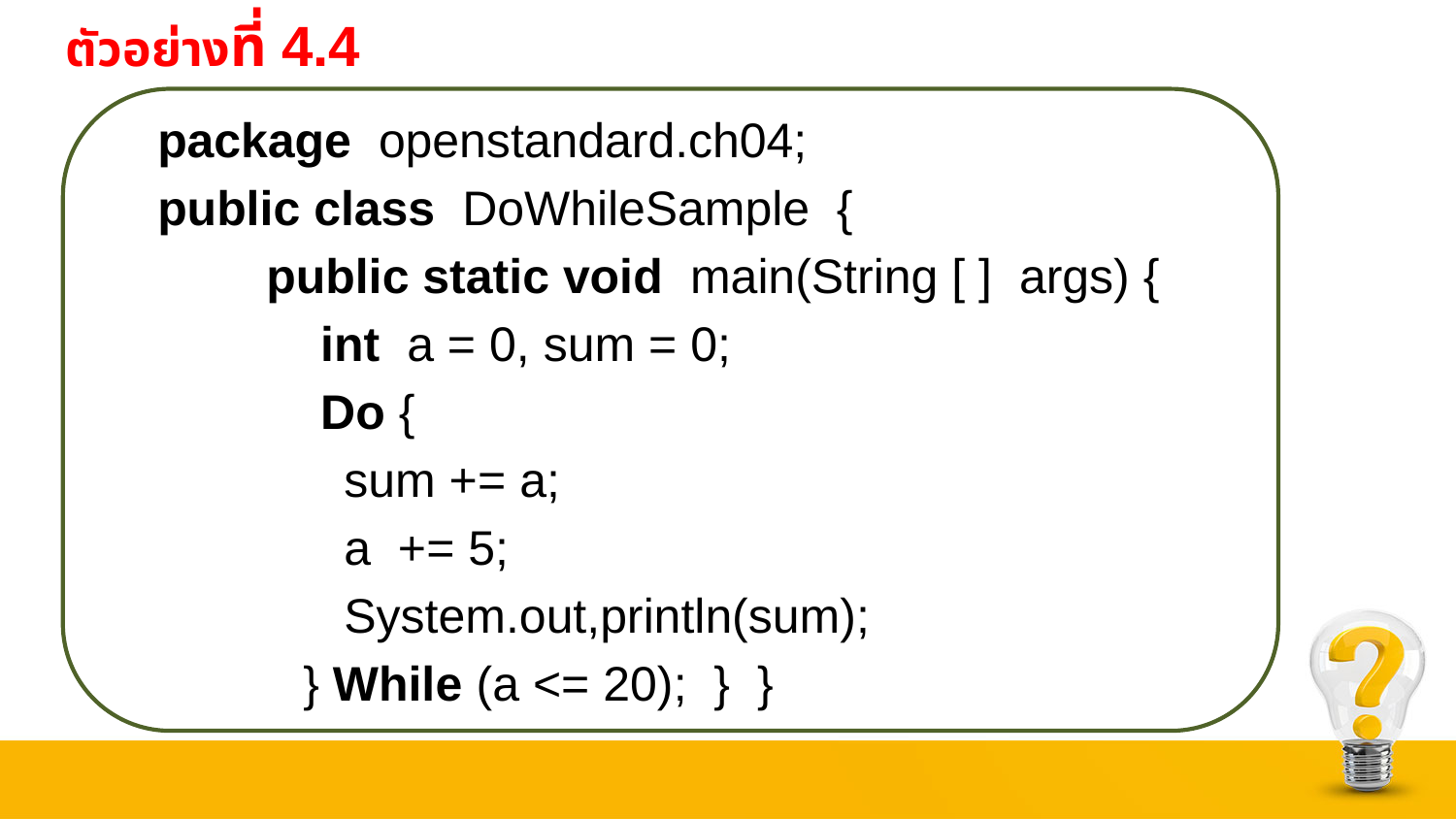

# ตัวอย่างที่ 4.4

package  openstandard.ch04;
public class  DoWhileSample  {
        public static void  main(String [ ]  args) {
            int  a = 0, sum = 0;
            Do {
	   sum += a;
	   a  += 5;
	   System.out,println(sum);
   	} While (a <= 20);  }  }